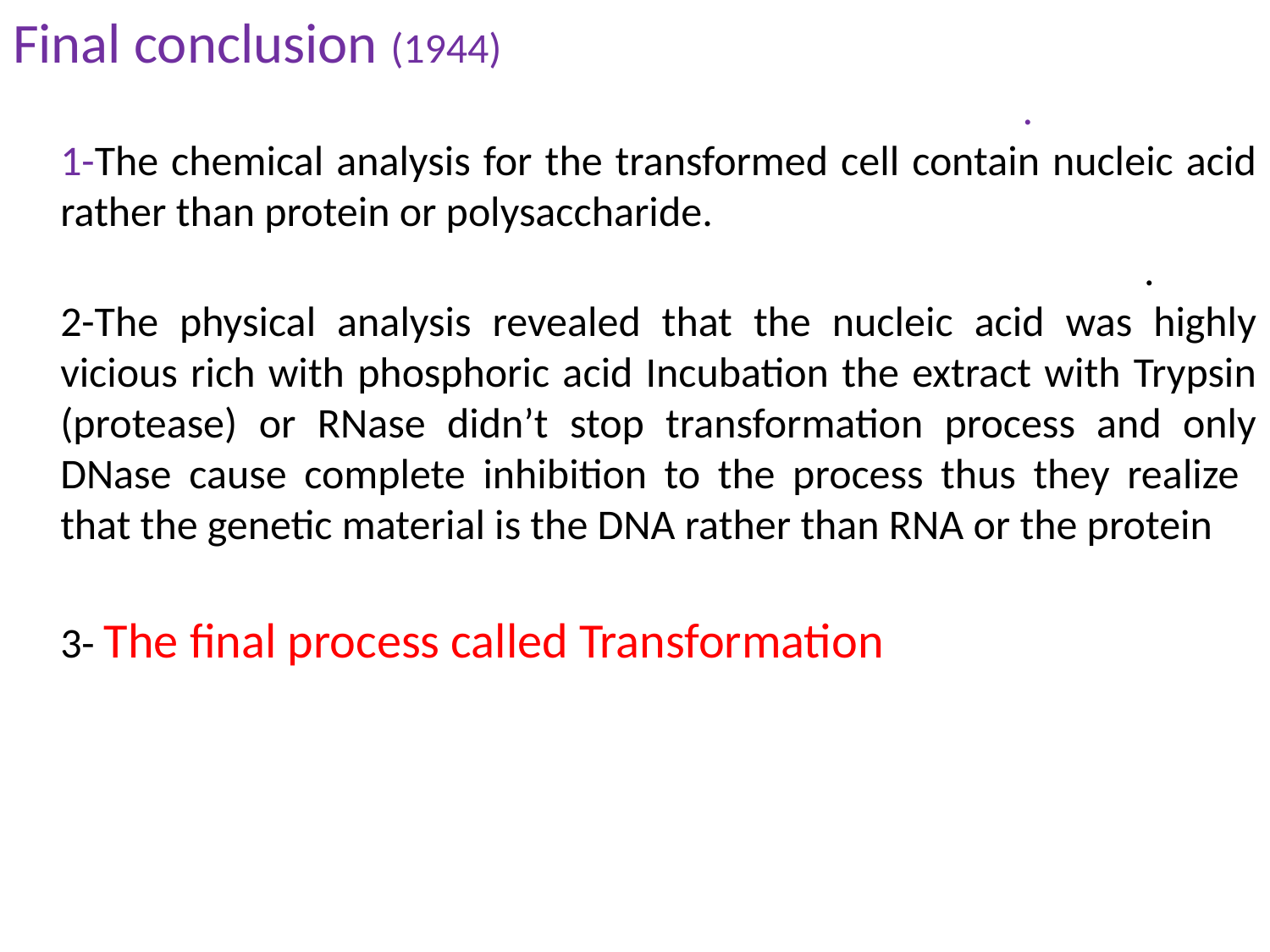

Final conclusion (1944)
                  .
1-The chemical analysis for the transformed cell contain nucleic acid rather than protein or polysaccharide.
                                 .
2-The physical analysis revealed that the nucleic acid was highly vicious rich with phosphoric acid Incubation the extract with Trypsin (protease) or RNase didn’t stop transformation process and only DNase cause complete inhibition to the process thus they realize  that the genetic material is the DNA rather than RNA or the protein
3- The final process called Transformation